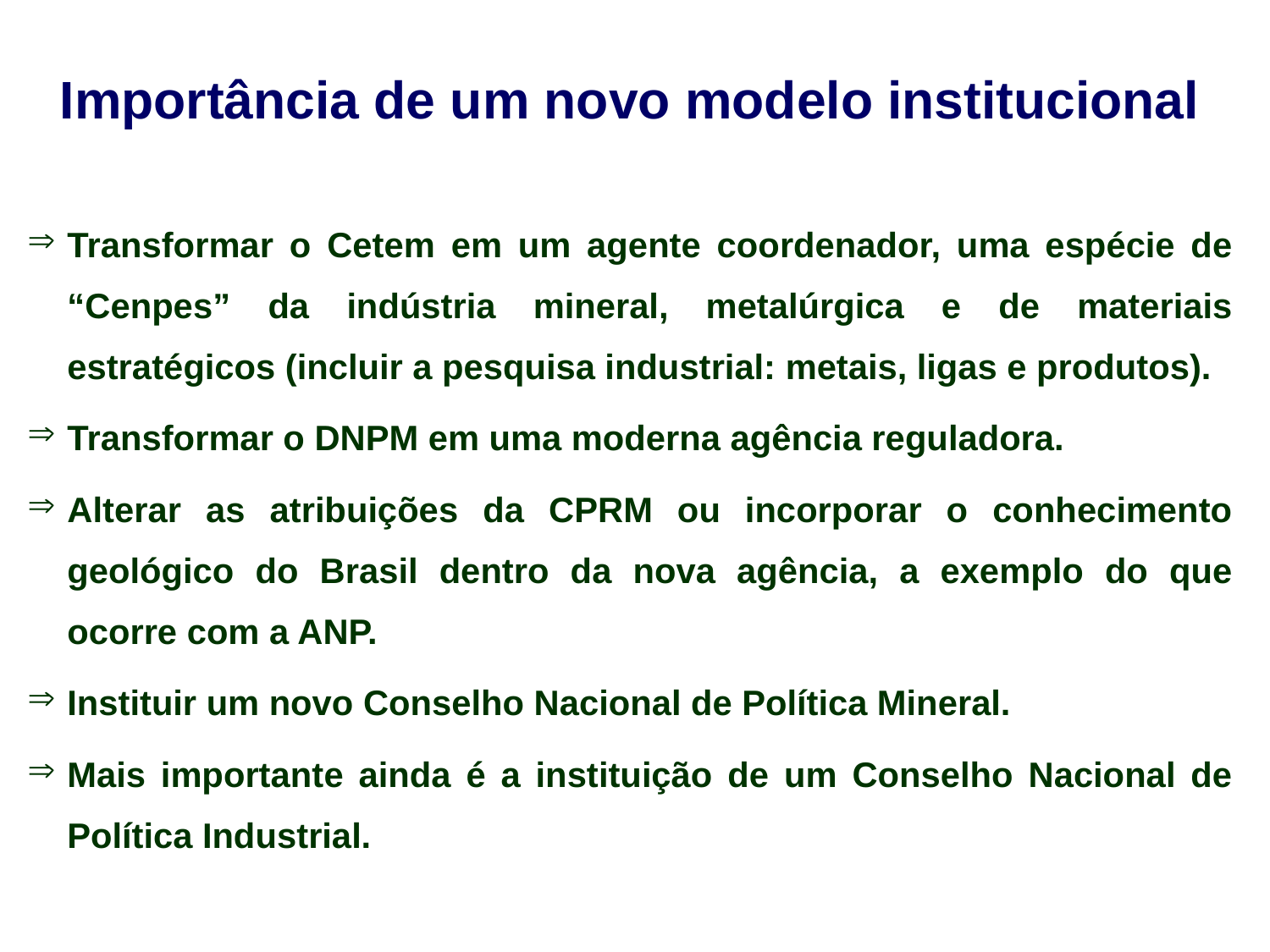

Importância de um novo modelo institucional
Transformar o Cetem em um agente coordenador, uma espécie de “Cenpes” da indústria mineral, metalúrgica e de materiais estratégicos (incluir a pesquisa industrial: metais, ligas e produtos).
Transformar o DNPM em uma moderna agência reguladora.
Alterar as atribuições da CPRM ou incorporar o conhecimento geológico do Brasil dentro da nova agência, a exemplo do que ocorre com a ANP.
Instituir um novo Conselho Nacional de Política Mineral.
Mais importante ainda é a instituição de um Conselho Nacional de Política Industrial.